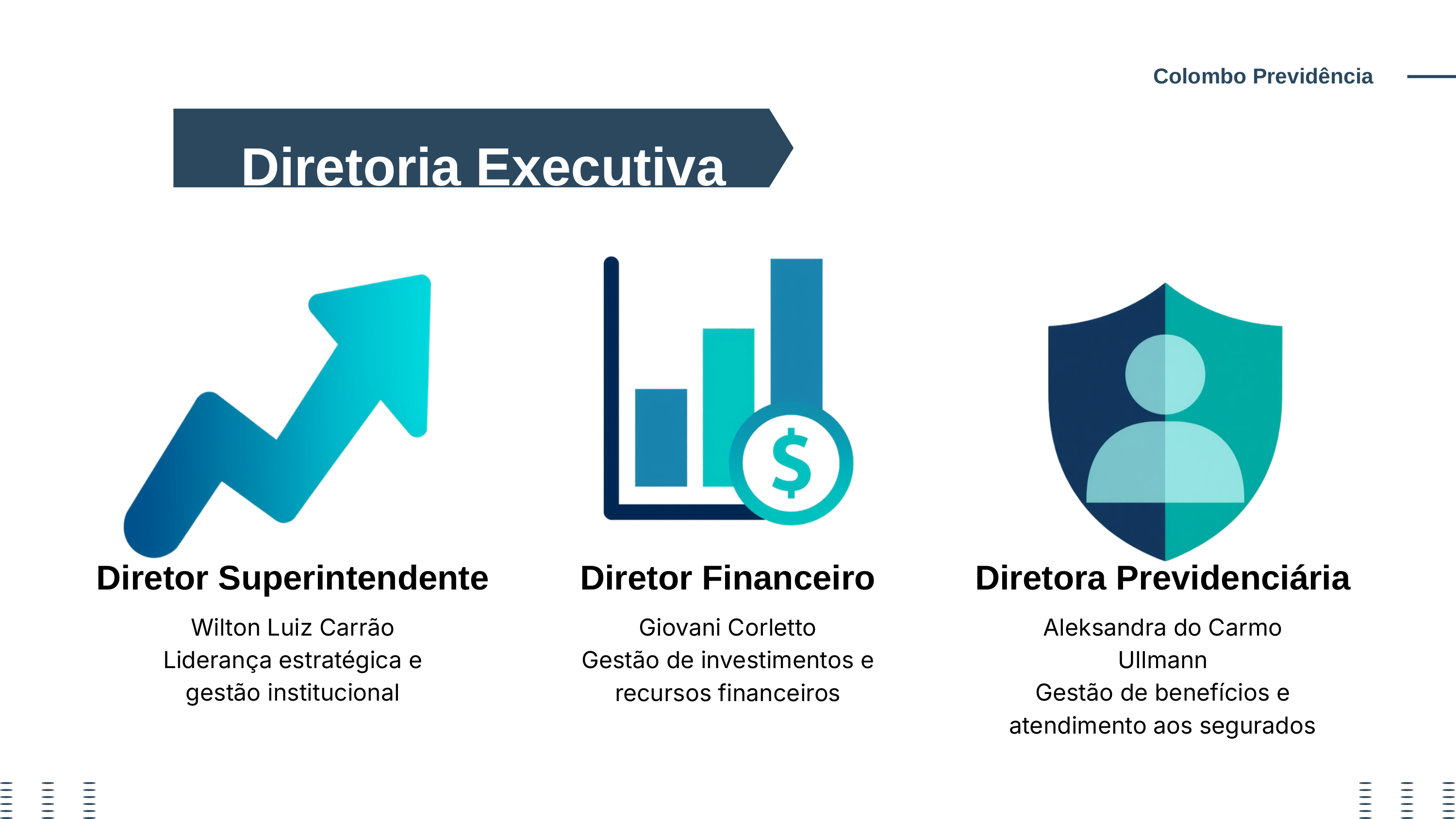

Colombo Previdência

Diretoria Executiva

Diretor Superintendente
Diretor Financeiro
Diretora Previdenciária
Wilton Luiz Carrão
Liderança estratégica e gestão institucional
Aleksandra do Carmo Ullmann
Gestão de benefícios e atendimento aos segurados
Giovani Corletto
Gestão de investimentos e recursos financeiros